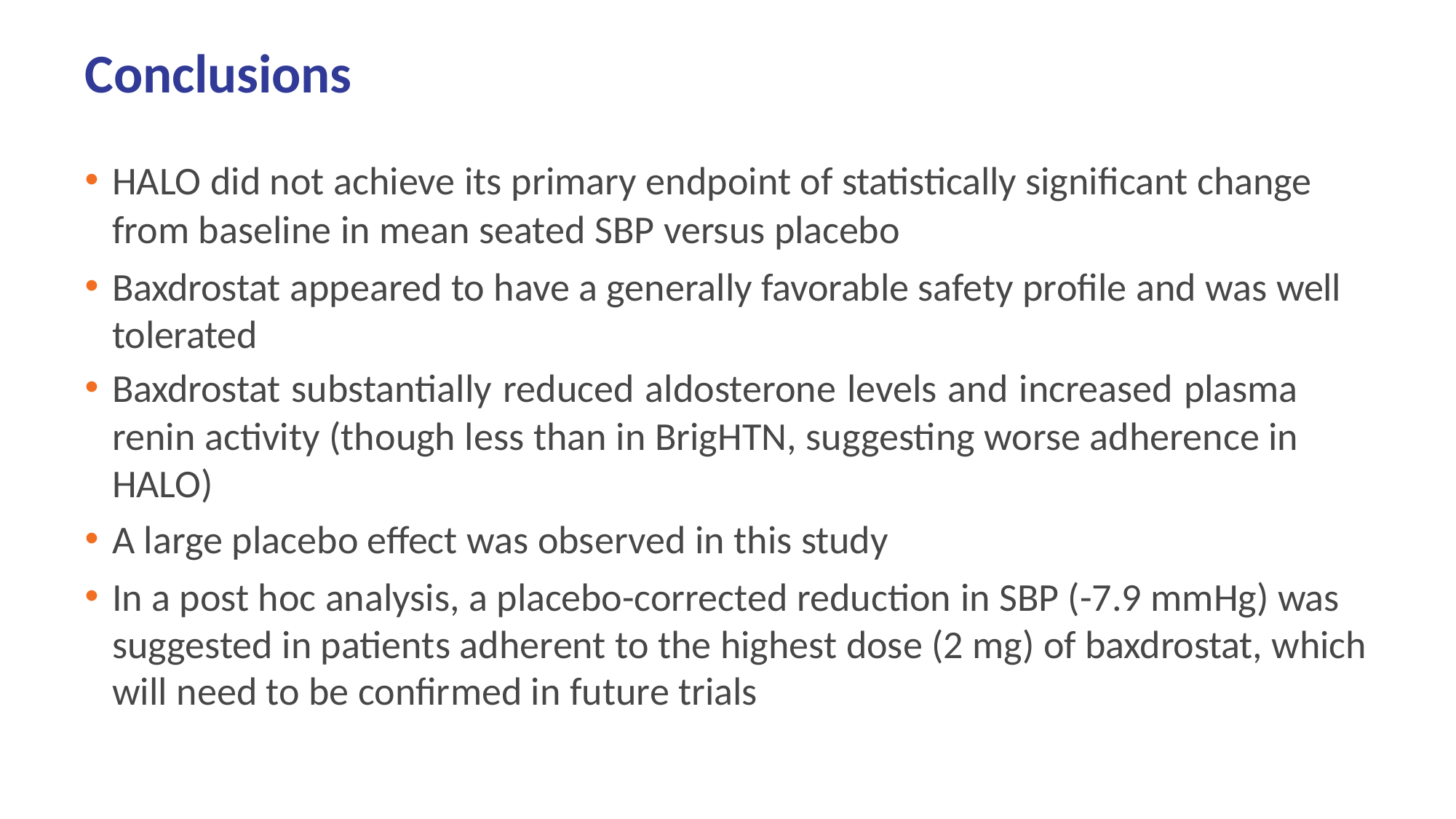

# Conclusions
HALO did not achieve its primary endpoint of statistically significant change from baseline in mean seated SBP versus placebo
Baxdrostat appeared to have a generally favorable safety profile and was well tolerated
Baxdrostat substantially reduced aldosterone levels and increased plasma renin activity (though less than in BrigHTN, suggesting worse adherence in HALO)
A large placebo effect was observed in this study
In a post hoc analysis, a placebo-corrected reduction in SBP (-7.9 mmHg) was suggested in patients adherent to the highest dose (2 mg) of baxdrostat, which will need to be confirmed in future trials